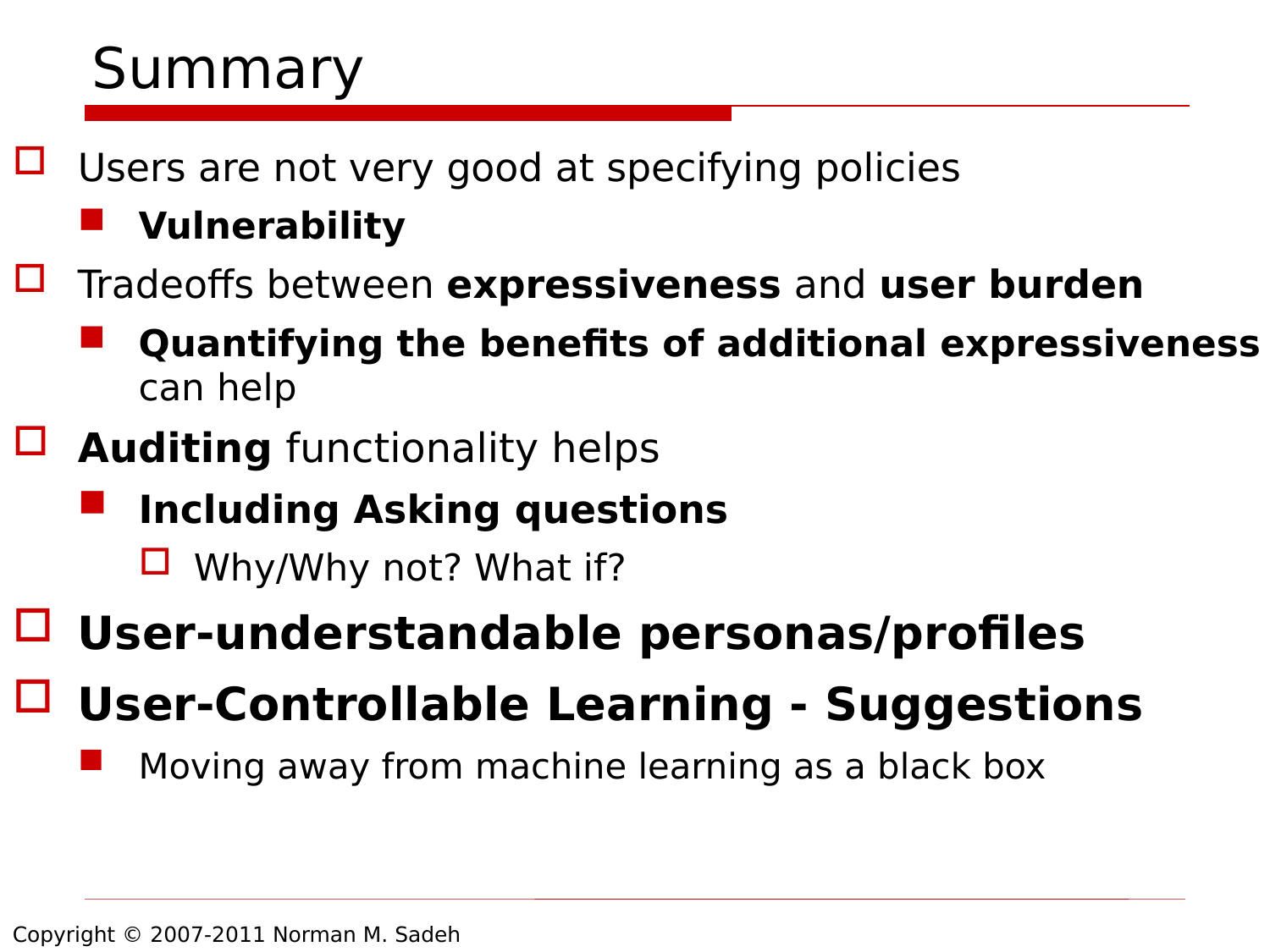

Summary
Users are not very good at specifying policies
Vulnerability
Tradeoffs between expressiveness and user burden
Quantifying the benefits of additional expressiveness can help
Auditing functionality helps
Including Asking questions
Why/Why not? What if?
User-understandable personas/profiles
User-Controllable Learning - Suggestions
Moving away from machine learning as a black box